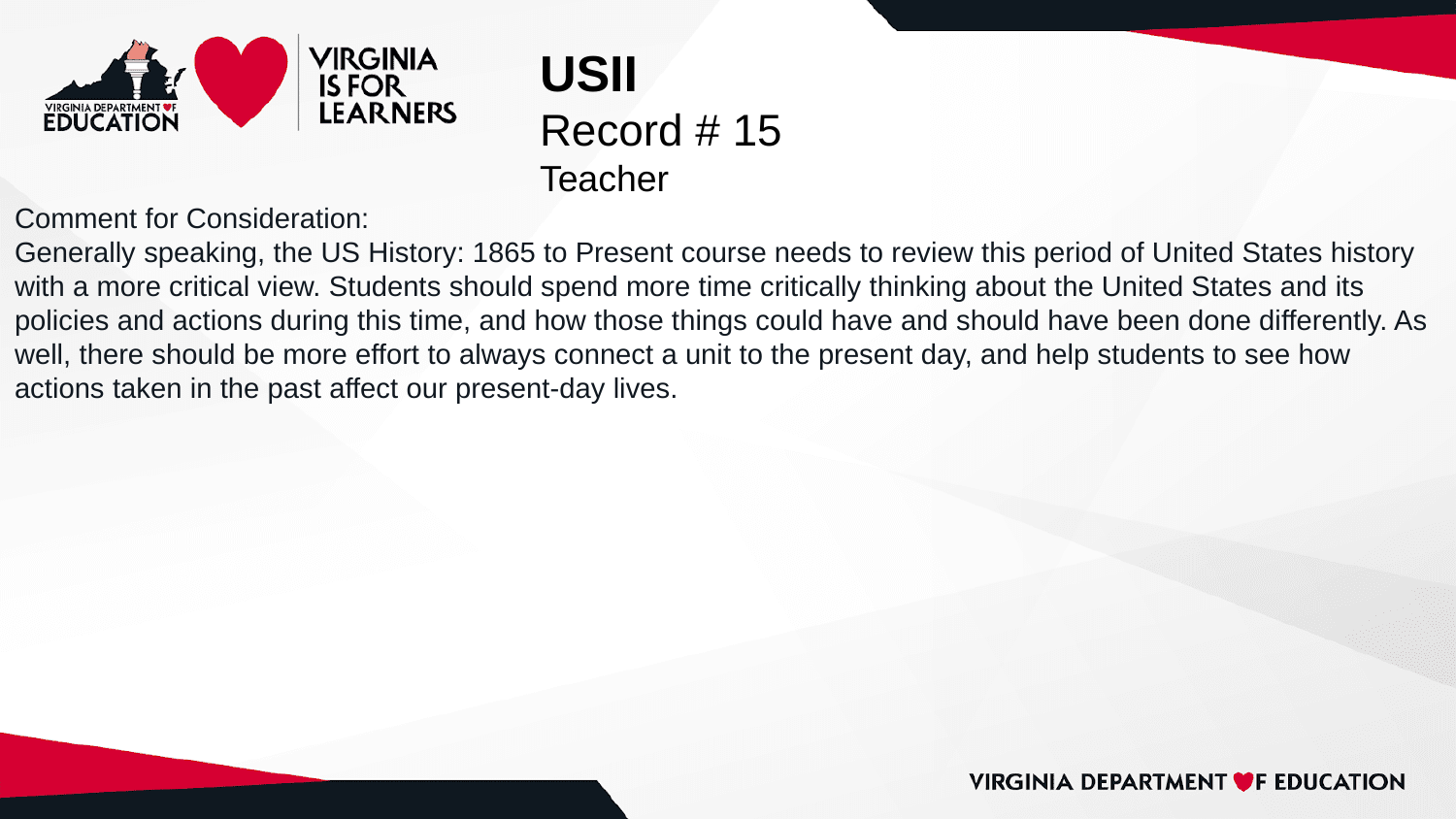

# USII
Record # 15
Teacher
Comment for Consideration:
Generally speaking, the US History: 1865 to Present course needs to review this period of United States history with a more critical view. Students should spend more time critically thinking about the United States and its policies and actions during this time, and how those things could have and should have been done differently. As well, there should be more effort to always connect a unit to the present day, and help students to see how actions taken in the past affect our present-day lives.